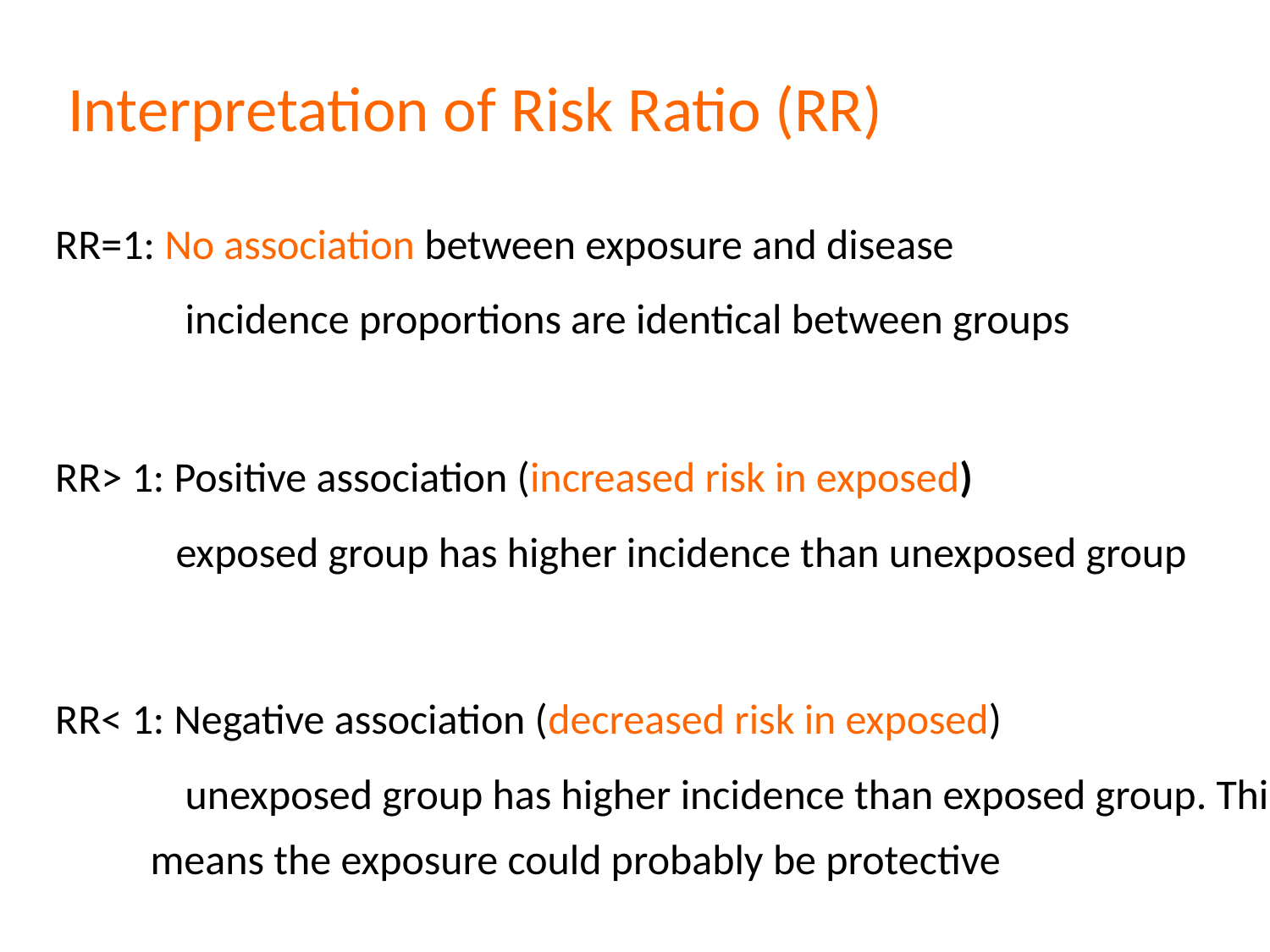

# Interpretation of Risk Ratio (RR)

RR=1: No association between exposure and disease
       incidence proportions are identical between groups

RR> 1: Positive association (increased risk in exposed)
      exposed group has higher incidence than unexposed group

RR< 1: Negative association (decreased risk in exposed)
       unexposed group has higher incidence than exposed group. This means the exposure could probably be protective